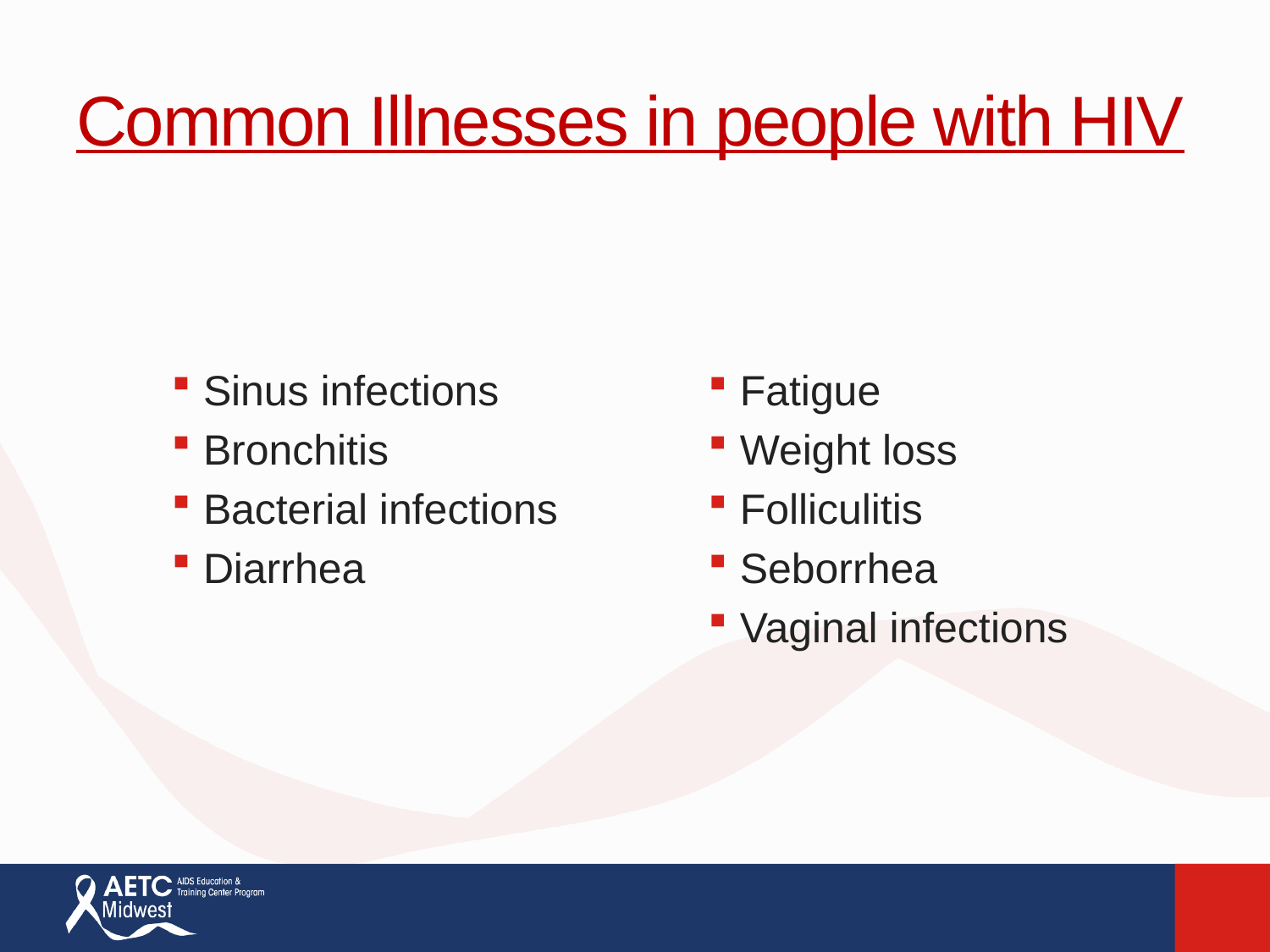

# Common Illnesses in people with HIV
Sinus infections
Bronchitis
Bacterial infections
Diarrhea
Fatigue
Weight loss
Folliculitis
Seborrhea
Vaginal infections